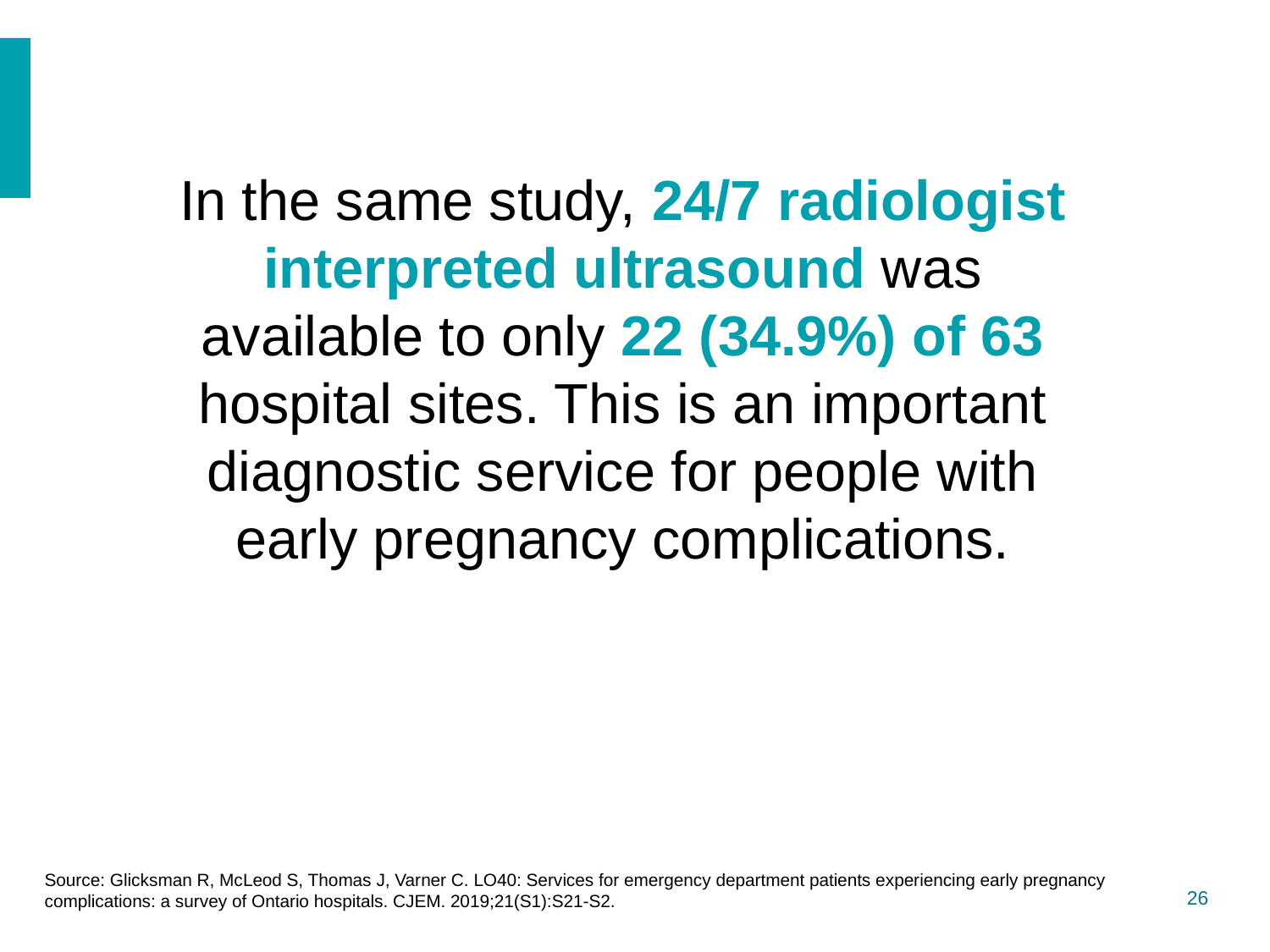

In the same study, 24/7 radiologist interpreted ultrasound was available to only 22 (34.9%) of 63 hospital sites. This is an important diagnostic service for people with early pregnancy complications.

Source: Glicksman R, McLeod S, Thomas J, Varner C. LO40: Services for emergency department patients experiencing early pregnancy complications: a survey of Ontario hospitals. CJEM. 2019;21(S1):S21-S2.